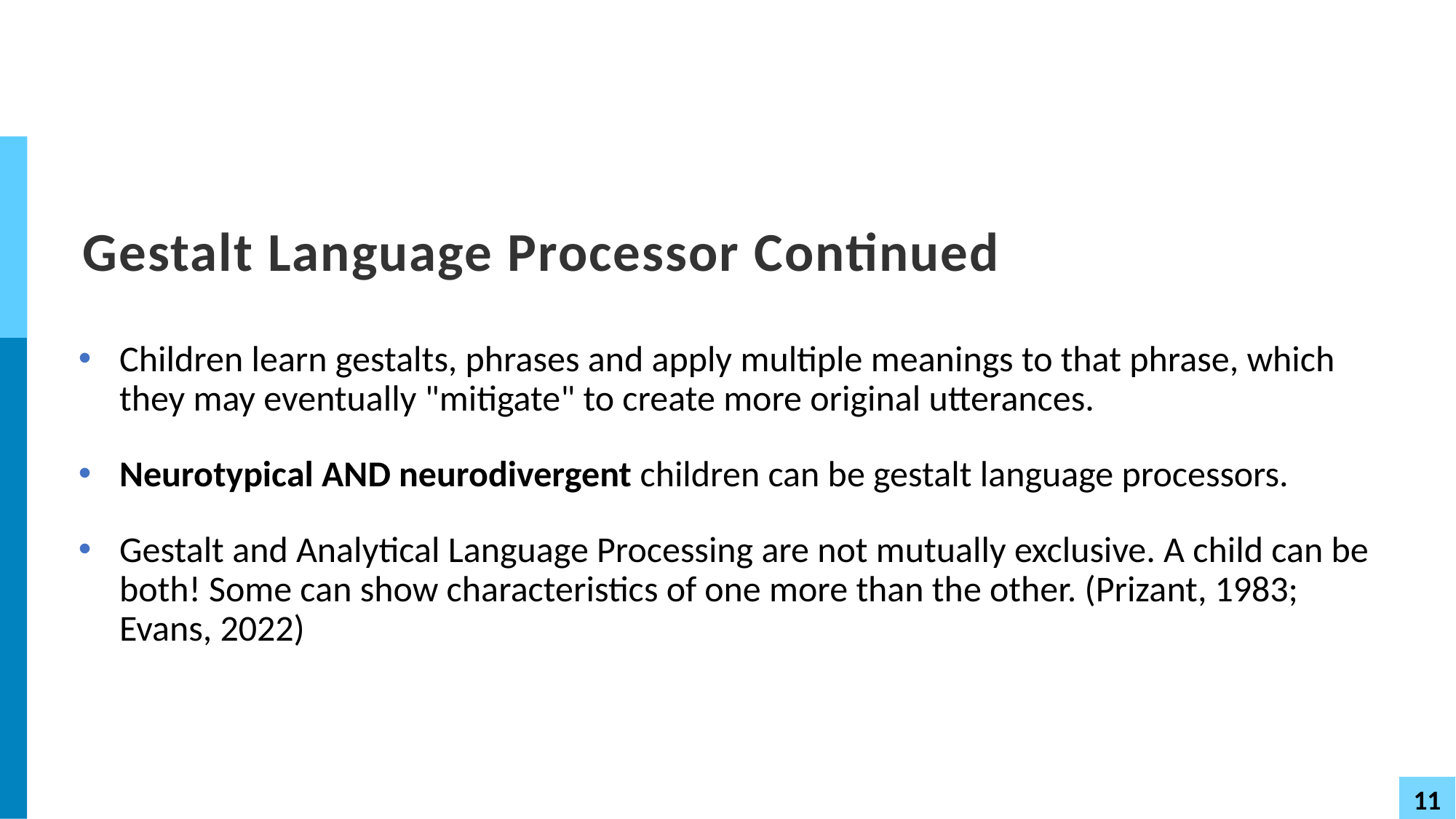

# Gestalt Language Processor Continued
Children learn gestalts, phrases and apply multiple meanings to that phrase, which they may eventually "mitigate" to create more original utterances.
Neurotypical AND neurodivergent children can be gestalt language processors.
Gestalt and Analytical Language Processing are not mutually exclusive. A child can be both! Some can show characteristics of one more than the other. (Prizant, 1983; Evans, 2022)